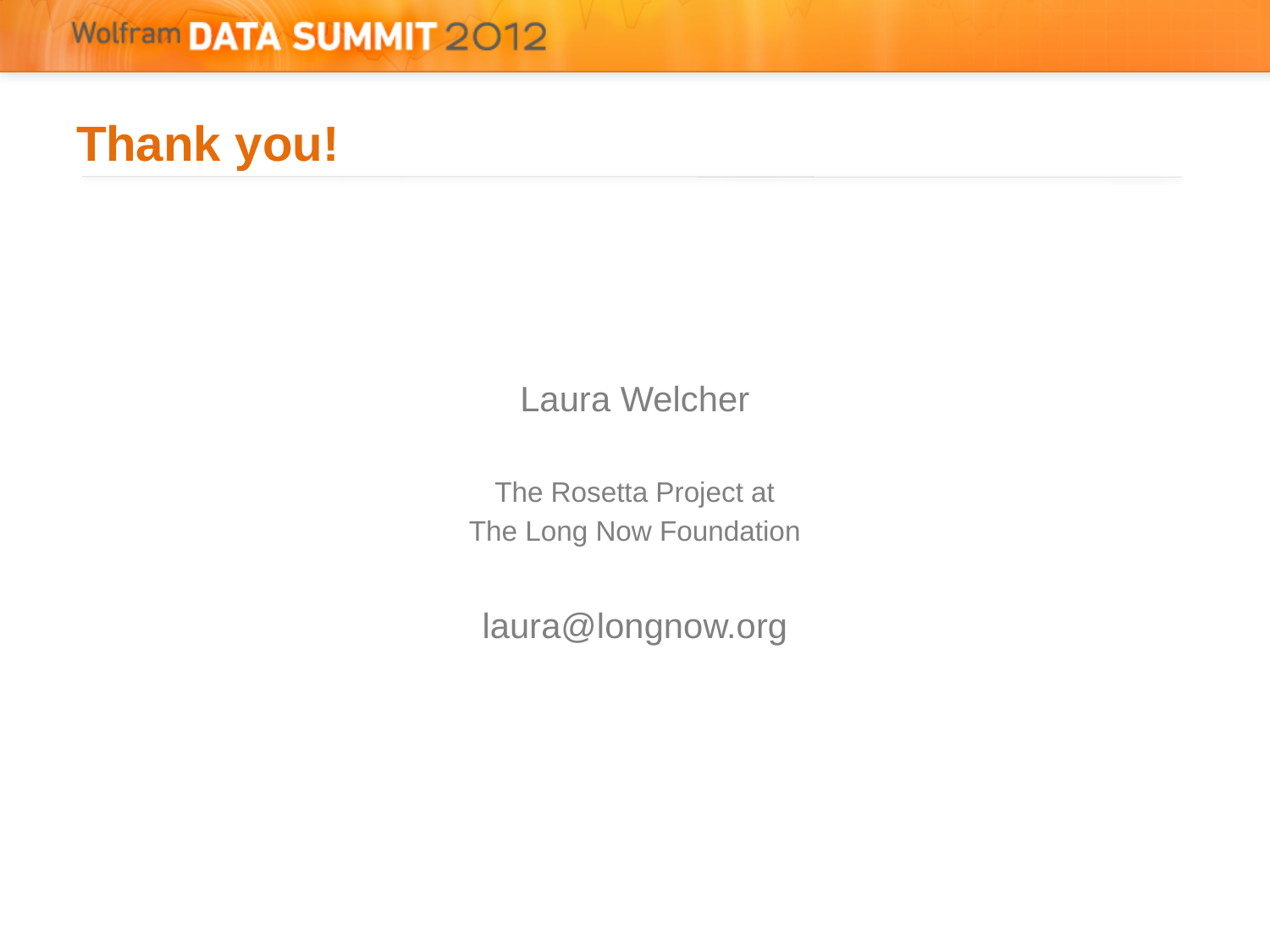

# Thank you!

Laura Welcher

The Rosetta Project at
The Long Now Foundation

laura@longnow.org